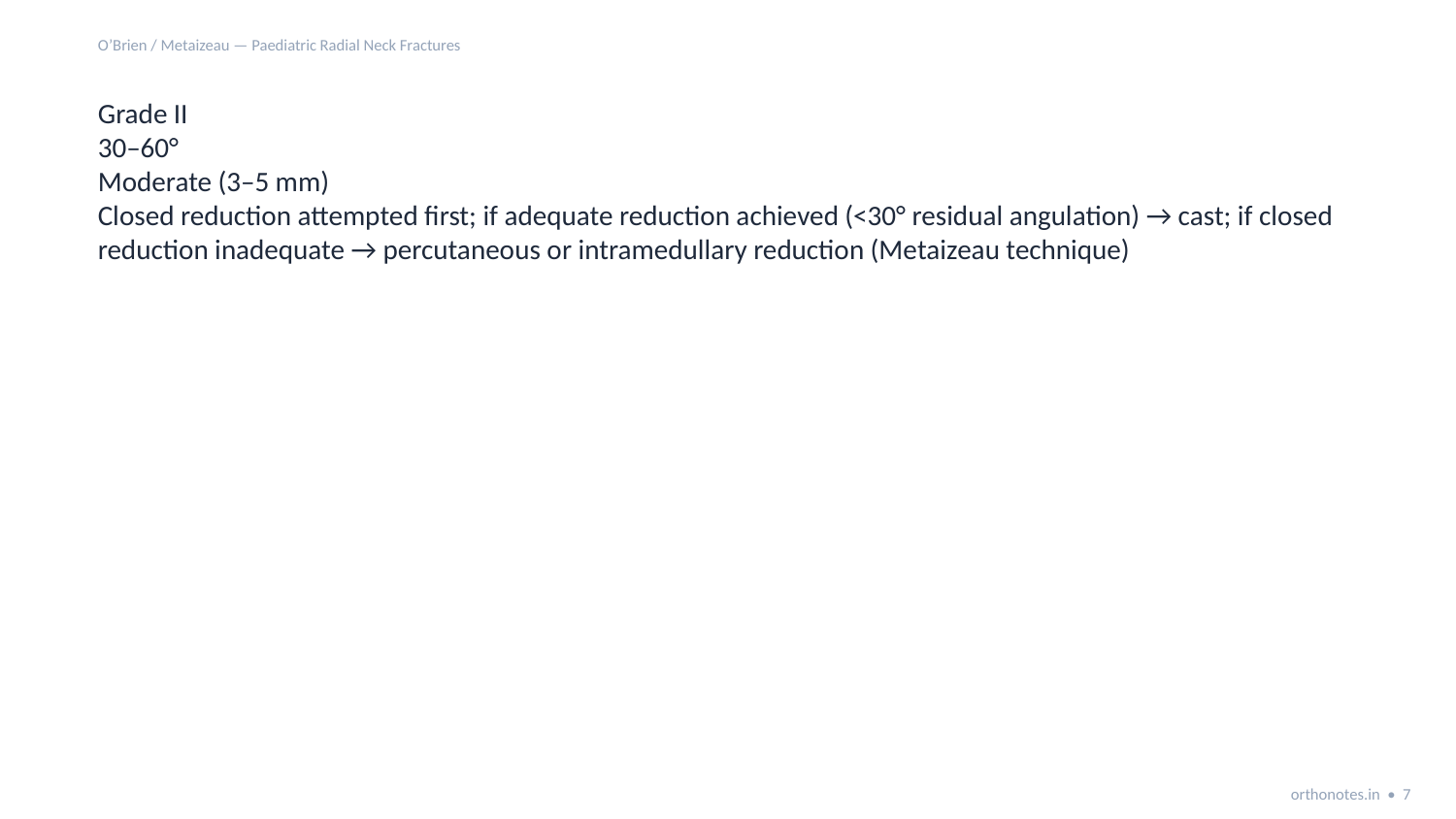

O’Brien / Metaizeau — Paediatric Radial Neck Fractures
Grade II
30–60°
Moderate (3–5 mm)
Closed reduction attempted first; if adequate reduction achieved (<30° residual angulation) → cast; if closed reduction inadequate → percutaneous or intramedullary reduction (Metaizeau technique)
orthonotes.in  •  7